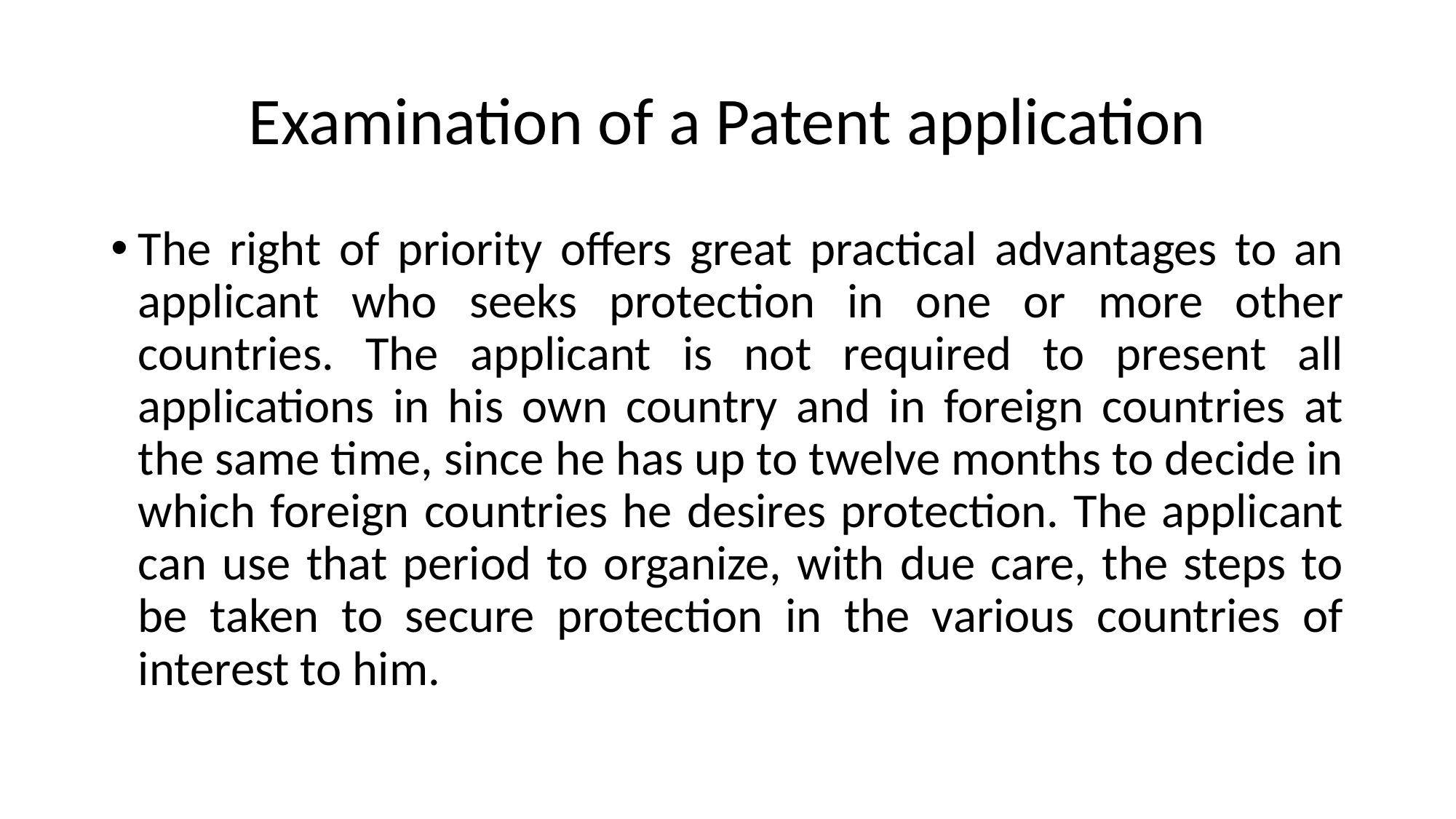

# Examination of a Patent application
The right of priority offers great practical advantages to an applicant who seeks protection in one or more other countries. The applicant is not required to present all applications in his own country and in foreign countries at the same time, since he has up to twelve months to decide in which foreign countries he desires protection. The applicant can use that period to organize, with due care, the steps to be taken to secure protection in the various countries of interest to him.